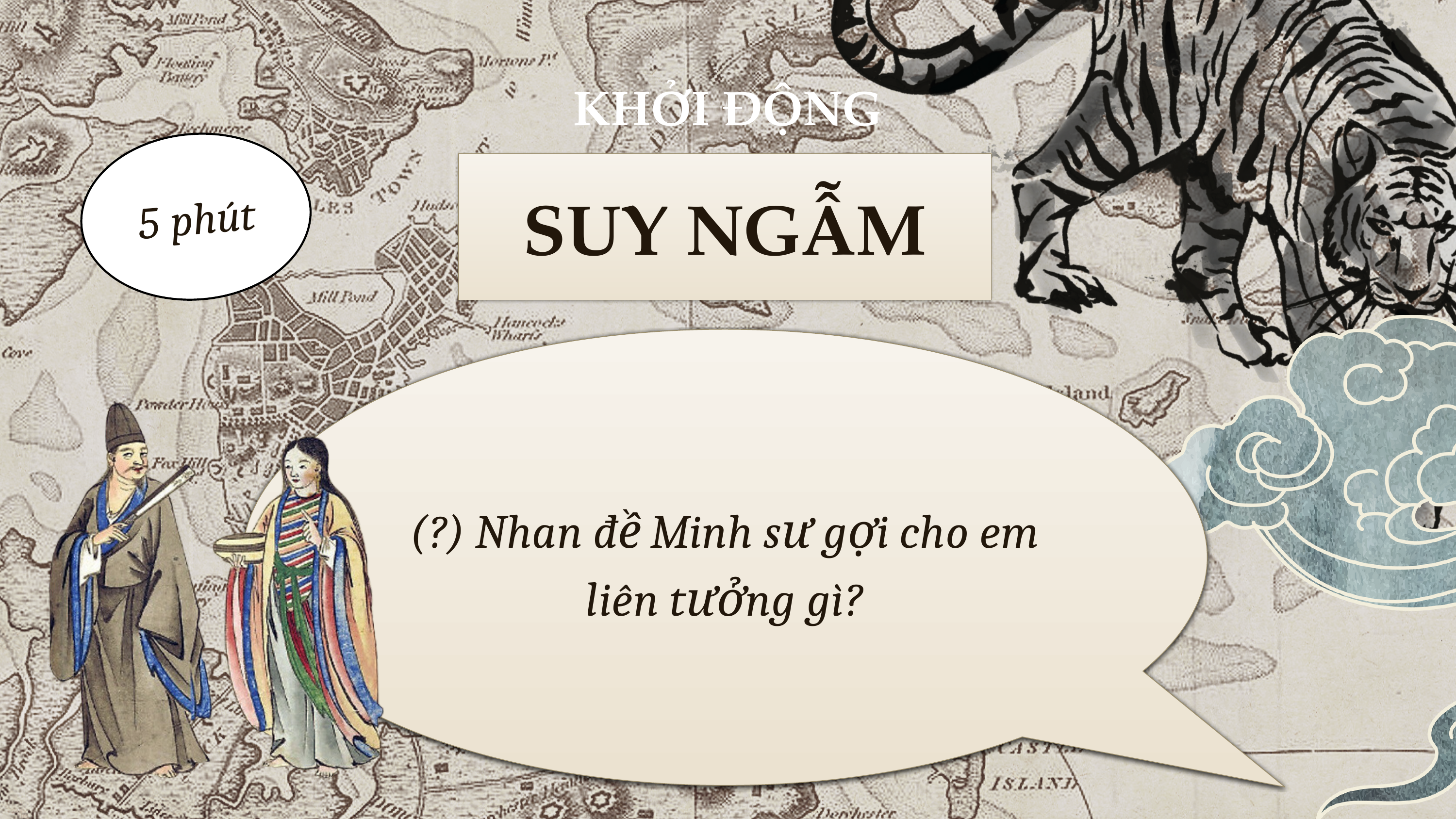

KHỞI ĐỘNG
5 phút
SUY NGẪM

(?) Nhắc đến nhan đề Minh sư, em đoán xem văn bản viết về điều gì? Vì sao em đoán như vậy?
(?) Quan sát nhanh văn bản và xác định thể loại của văn bản
(?) Nhan đề Minh sư gợi cho em liên tưởng gì?